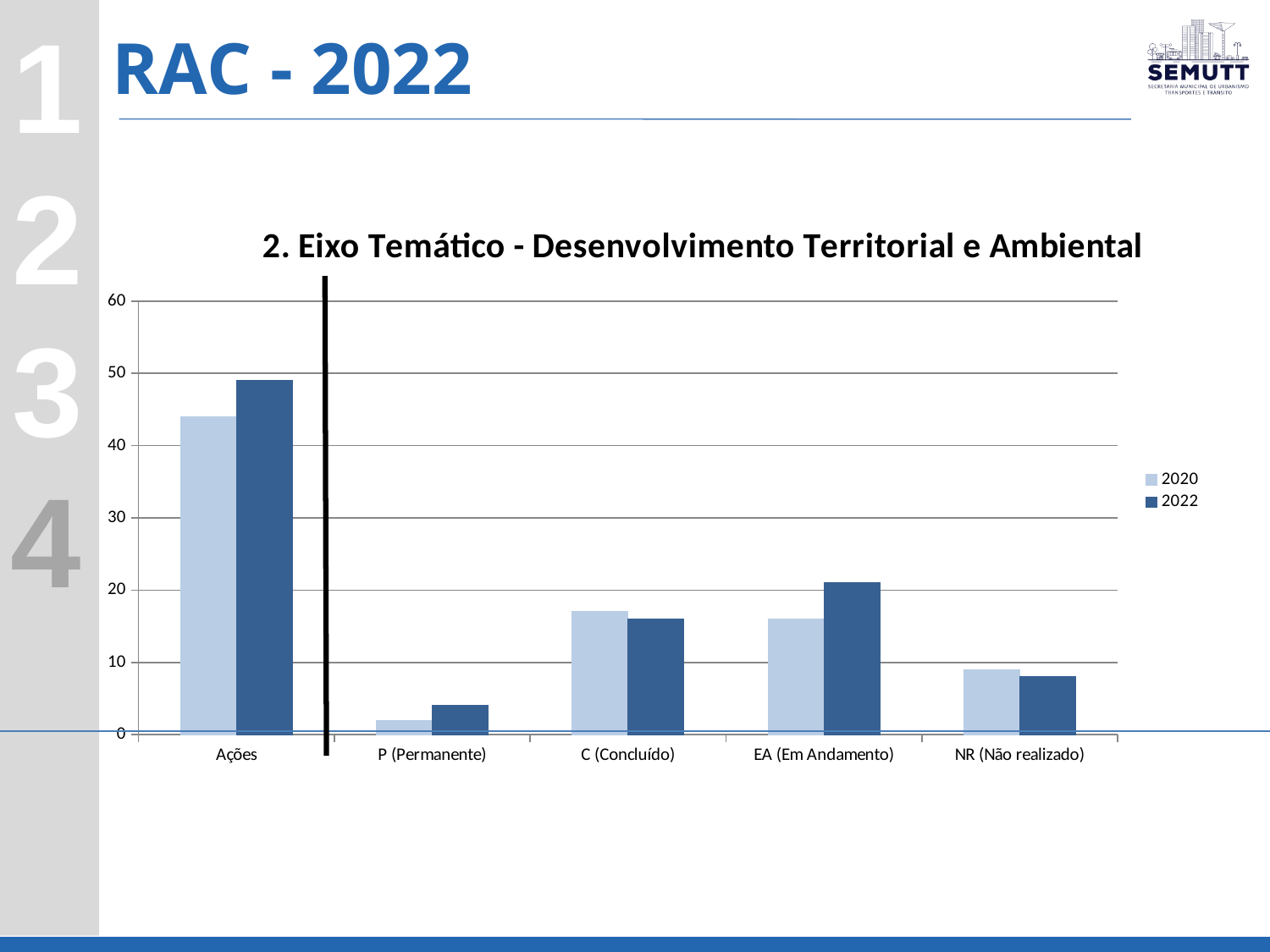

# RAC - 2022

### Chart: 2. Eixo Temático - Desenvolvimento Territorial e Ambiental

| Category | 2020 | 2022 |
|---|---|---|
| Ações | 44.0 | 49.0 |
| P (Permanente) | 2.0 | 4.0 |
| C (Concluído) | 17.0 | 16.0 |
| EA (Em Andamento) | 16.0 | 21.0 |
| NR (Não realizado) | 9.0 | 8.0 |